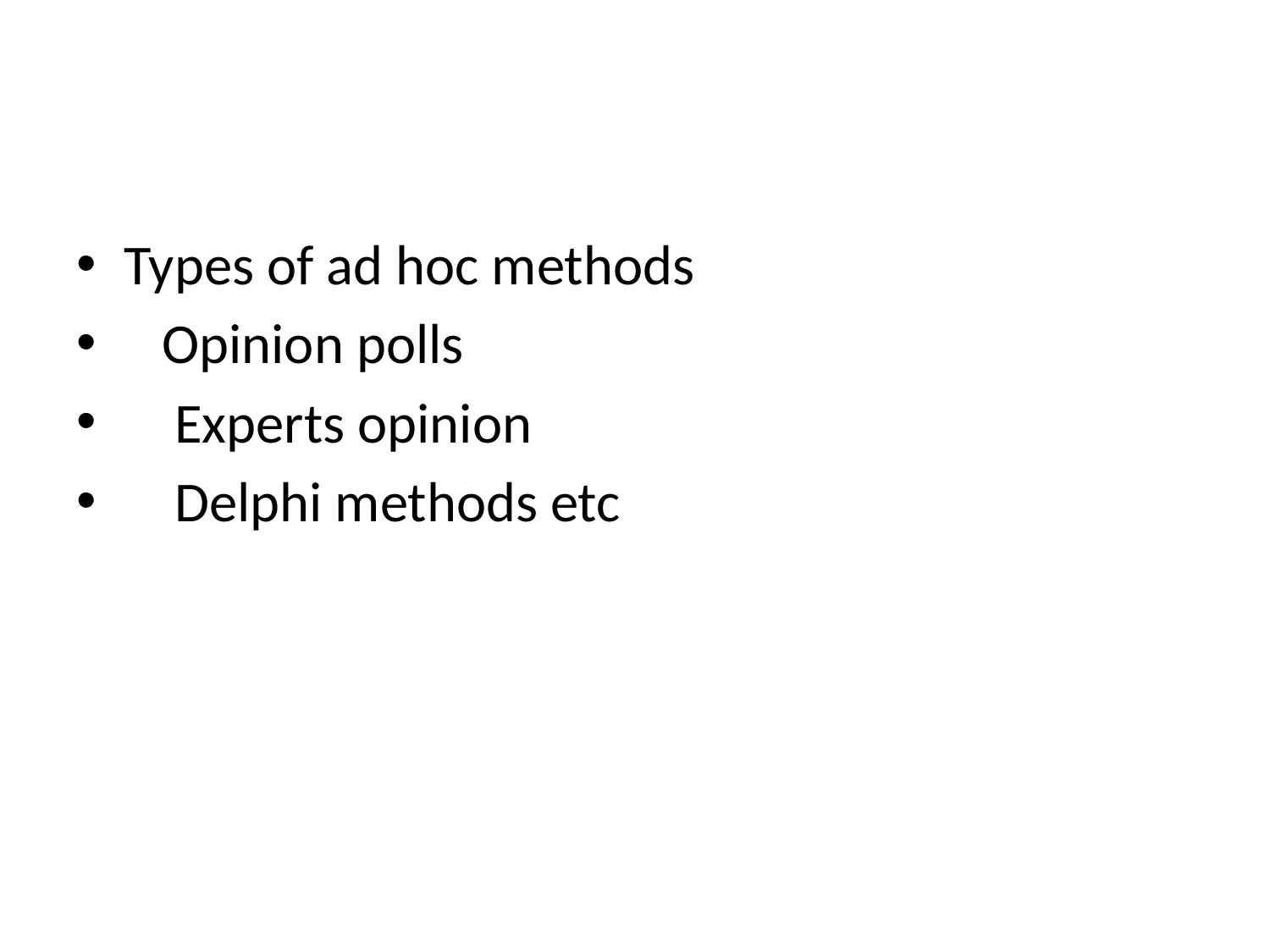

#
Types of ad hoc methods
   Opinion polls
    Experts opinion
    Delphi methods etc